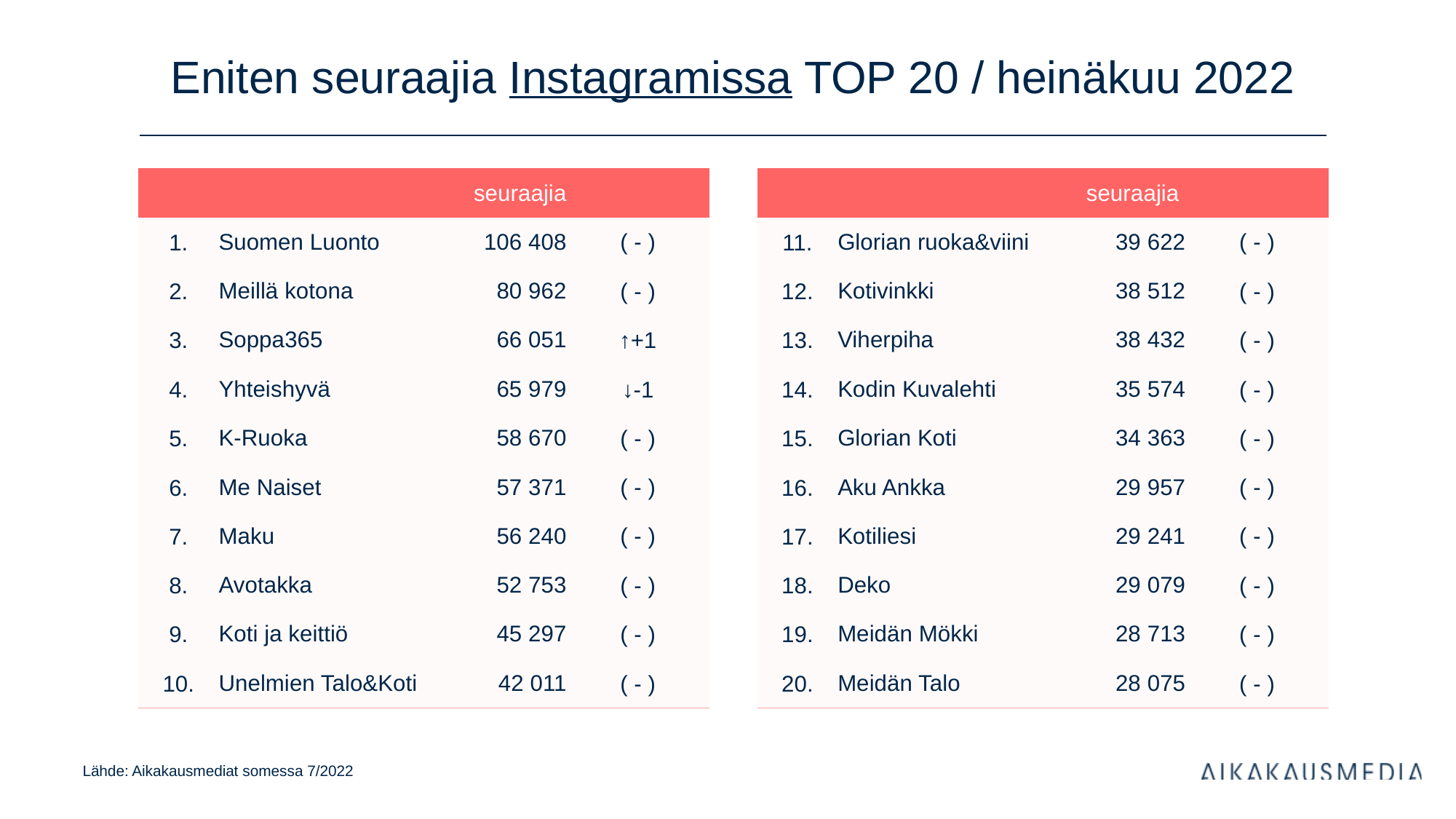

# Eniten seuraajia Instagramissa TOP 20 / heinäkuu 2022
|  |  | seuraajia |  |
| --- | --- | --- | --- |
| 1. | Suomen Luonto | 106 408 | ( - ) |
| 2. | Meillä kotona | 80 962 | ( - ) |
| 3. | Soppa365 | 66 051 | ↑+1 |
| 4. | Yhteishyvä | 65 979 | ↓-1 |
| 5. | K-Ruoka | 58 670 | ( - ) |
| 6. | Me Naiset | 57 371 | ( - ) |
| 7. | Maku | 56 240 | ( - ) |
| 8. | Avotakka | 52 753 | ( - ) |
| 9. | Koti ja keittiö | 45 297 | ( - ) |
| 10. | Unelmien Talo&Koti | 42 011 | ( - ) |
|  |  | seuraajia |  |
| --- | --- | --- | --- |
| 11. | Glorian ruoka&viini | 39 622 | ( - ) |
| 12. | Kotivinkki | 38 512 | ( - ) |
| 13. | Viherpiha | 38 432 | ( - ) |
| 14. | Kodin Kuvalehti | 35 574 | ( - ) |
| 15. | Glorian Koti | 34 363 | ( - ) |
| 16. | Aku Ankka | 29 957 | ( - ) |
| 17. | Kotiliesi | 29 241 | ( - ) |
| 18. | Deko | 29 079 | ( - ) |
| 19. | Meidän Mökki | 28 713 | ( - ) |
| 20. | Meidän Talo | 28 075 | ( - ) |